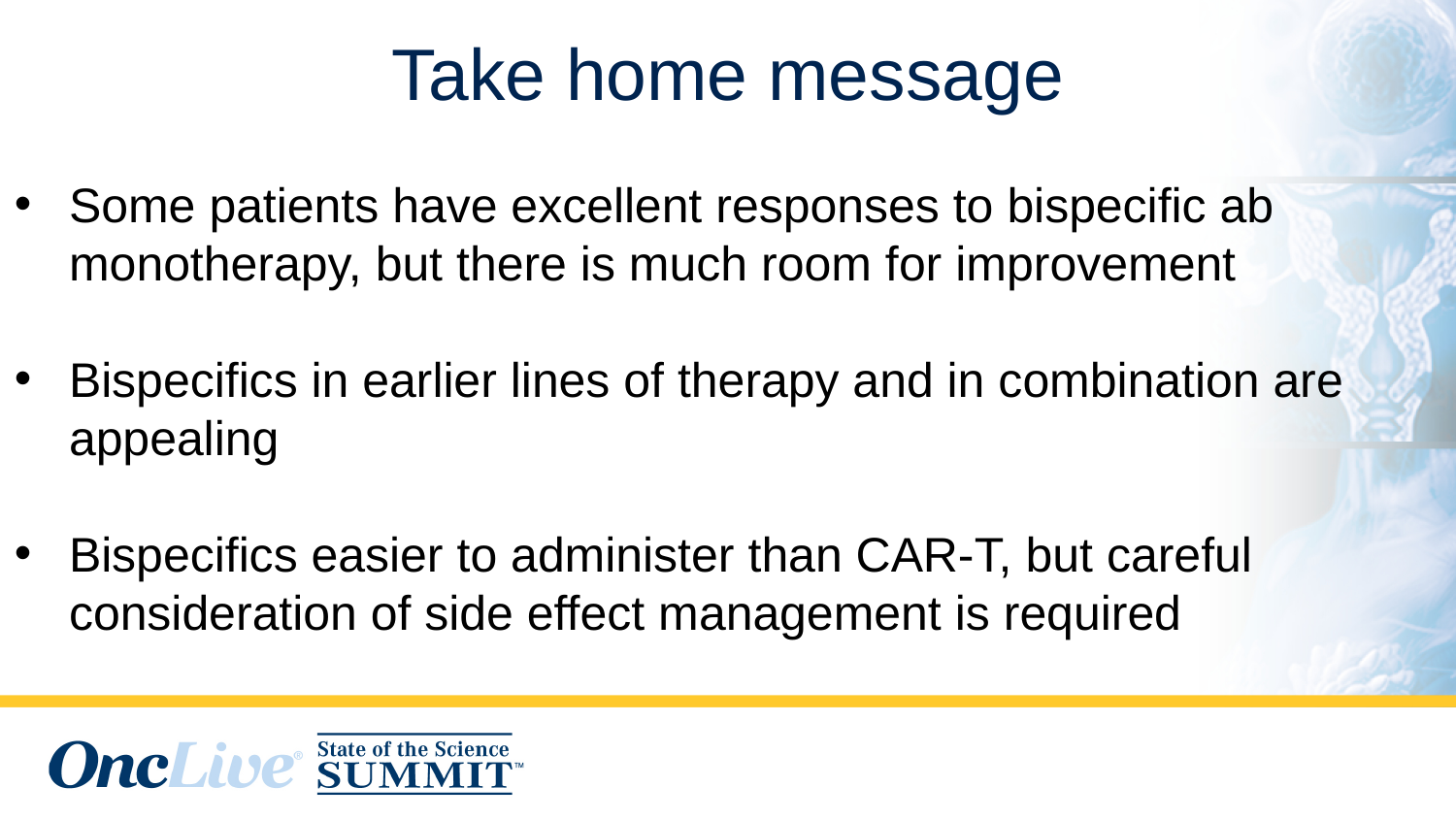

# Take home message
Some patients have excellent responses to bispecific ab monotherapy, but there is much room for improvement

Bispecifics in earlier lines of therapy and in combination are appealing

Bispecifics easier to administer than CAR-T, but careful consideration of side effect management is required